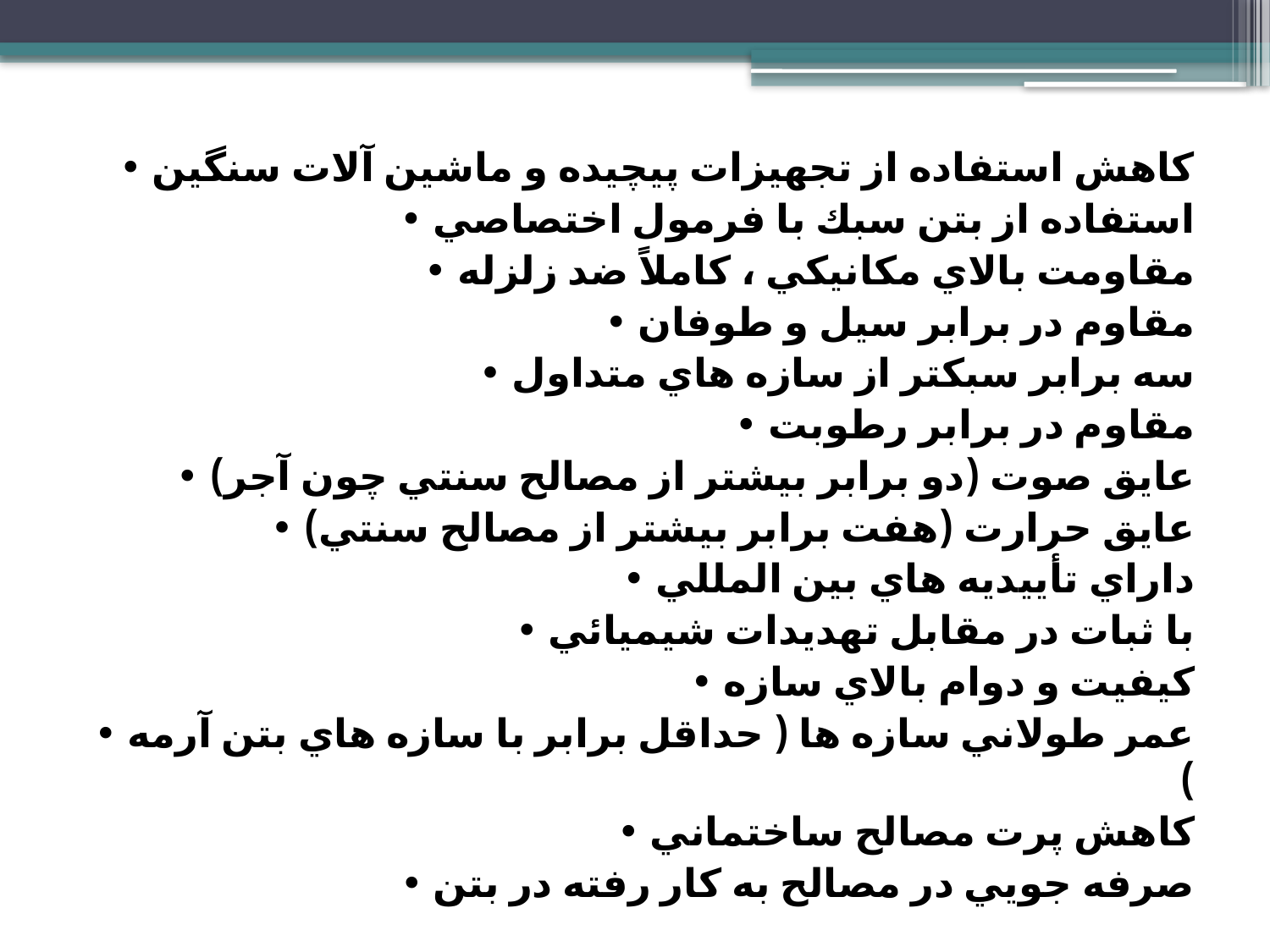

• كاهش استفاده از تجهيزات پيچيده و ماشين آلات سنگين
• استفاده از بتن سبك با فرمول اختصاصي
• مقاومت بالاي مكانيكي ، كاملاً ضد زلزله
• مقاوم در برابر سيل و طوفان
• سه برابر سبكتر از سازه هاي متداول
• مقاوم در برابر رطوبت
• عايق صوت (دو برابر بيشتر از مصالح سنتي چون آجر)
• عايق حرارت (هفت برابر بيشتر از مصالح سنتي)
• داراي تأييديه هاي بين المللي
• با ثبات در مقابل تهديدات شيميائي
• كيفيت و دوام بالاي سازه
• عمر طولاني سازه ها ( حداقل برابر با سازه هاي بتن آرمه )
• كاهش پرت مصالح ساختماني
• صرفه جويي در مصالح به كار رفته در بتن
#